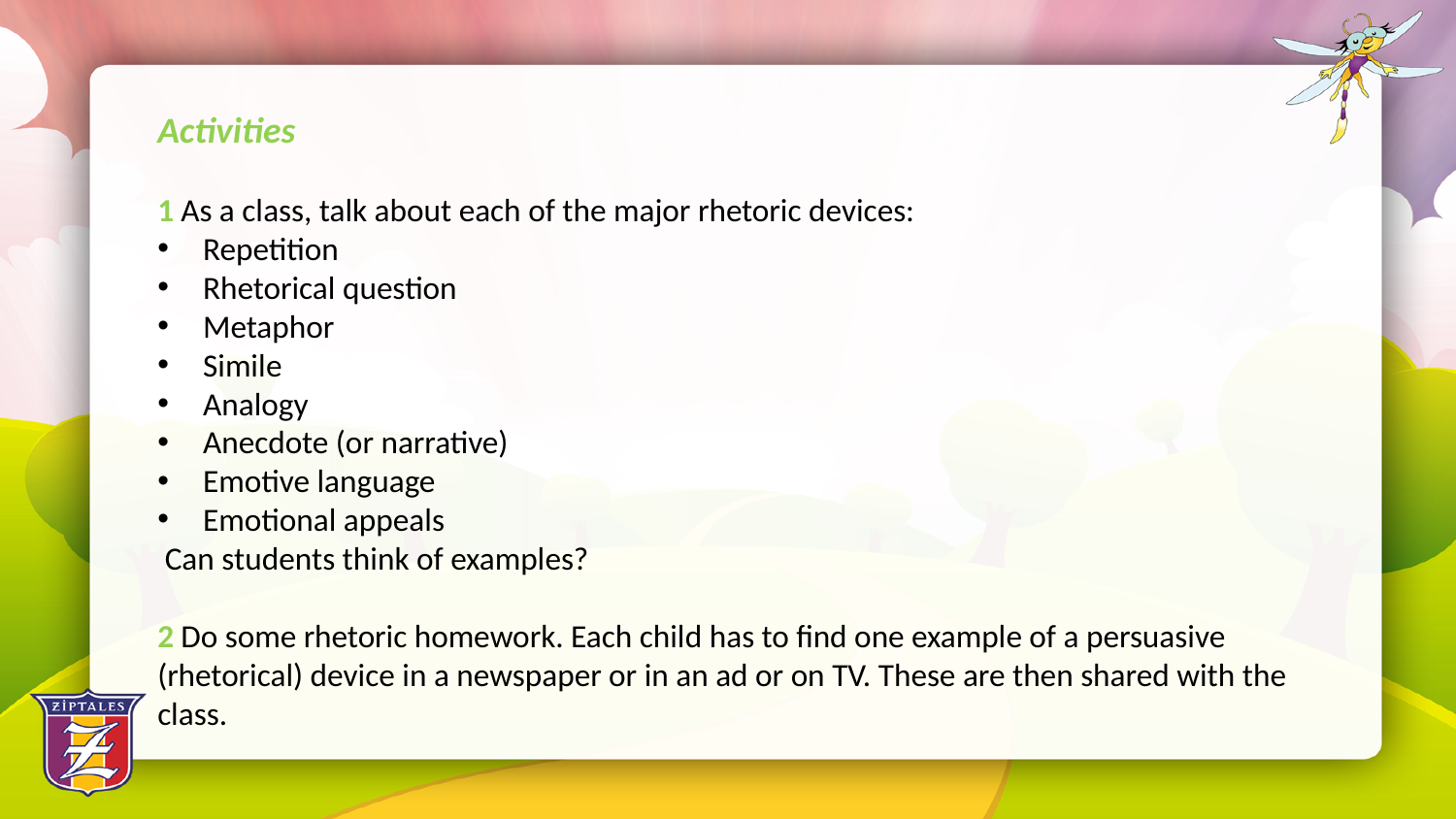

Activities

1 As a class, talk about each of the major rhetoric devices:
Repetition
Rhetorical question
Metaphor
Simile
Analogy
Anecdote (or narrative)
Emotive language
Emotional appeals
 Can students think of examples?

2 Do some rhetoric homework. Each child has to find one example of a persuasive (rhetorical) device in a newspaper or in an ad or on TV. These are then shared with the class.